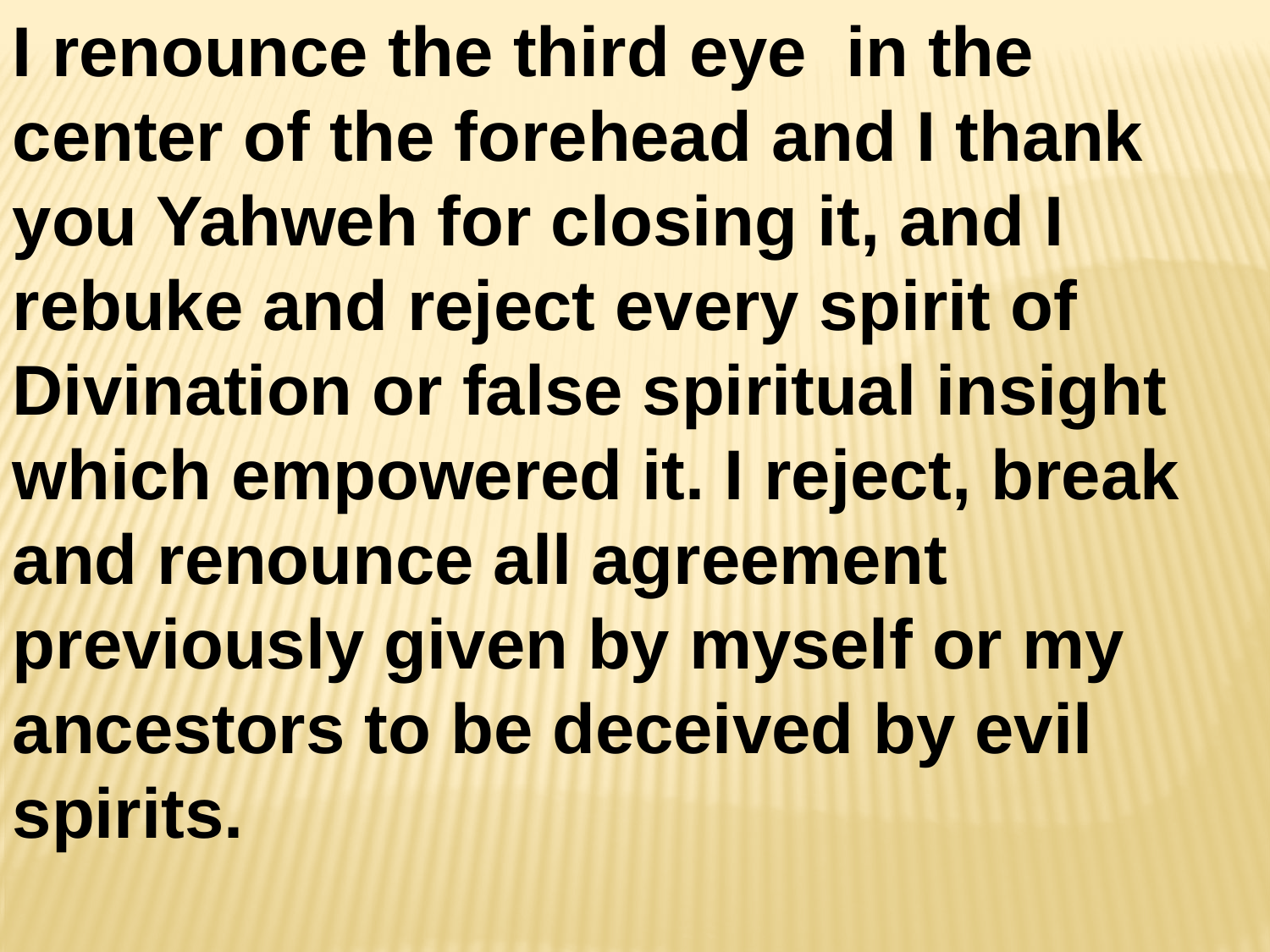

I renounce the third eye  in the center of the forehead and I thank you Yahweh for closing it, and I rebuke and reject every spirit of Divination or false spiritual insight which empowered it. I reject, break and renounce all agreement previously given by myself or my ancestors to be deceived by evil spirits.